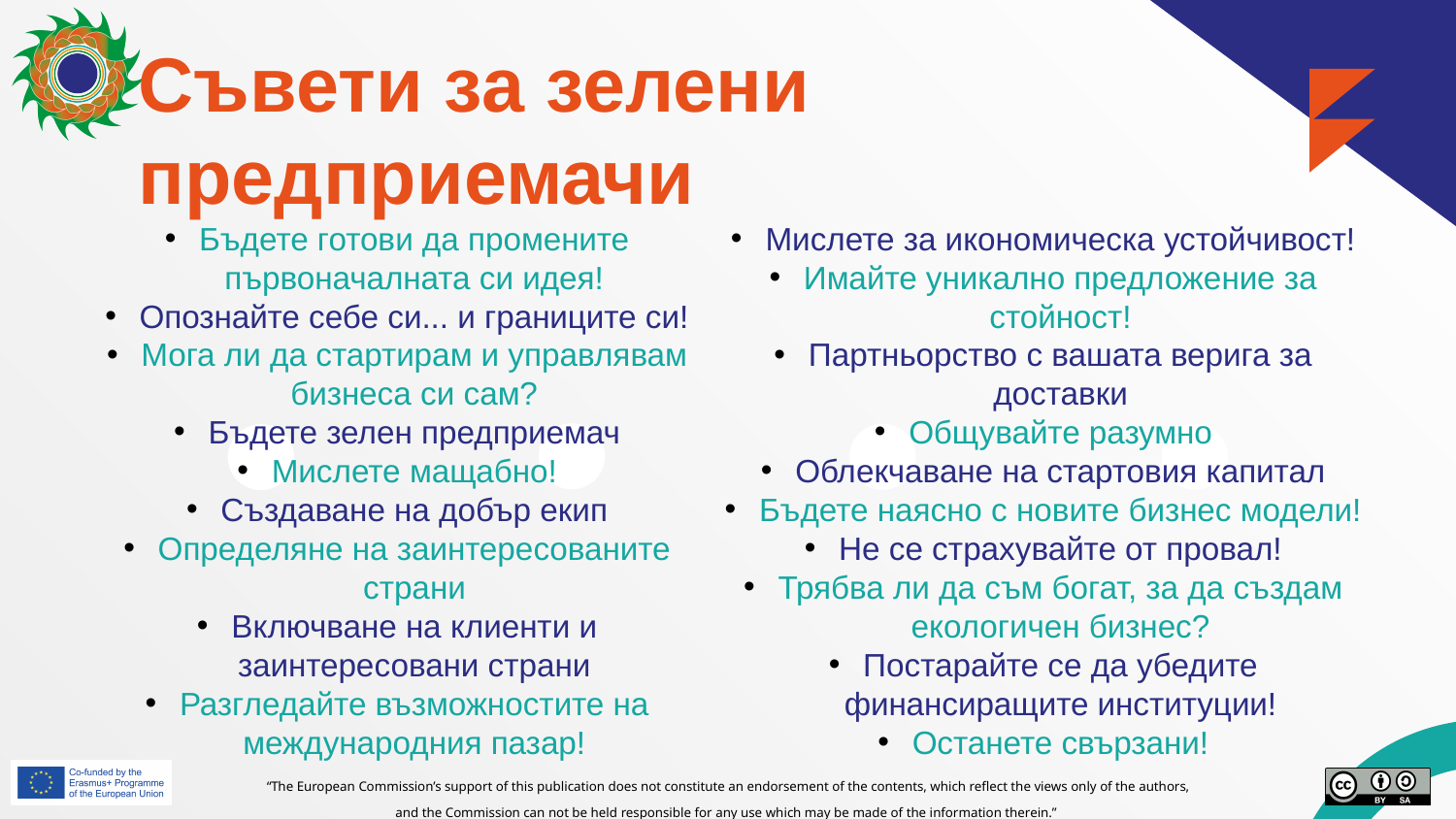

# Съвети за зелени предприемачи
Бъдете готови да промените първоначалната си идея!
Опознайте себе си... и границите си!
Мога ли да стартирам и управлявам бизнеса си сам?
Бъдете зелен предприемач
Мислете мащабно!
Създаване на добър екип
Определяне на заинтересованите страни
Включване на клиенти и заинтересовани страни
Разгледайте възможностите на международния пазар!
Мислете за икономическа устойчивост!
Имайте уникално предложение за стойност!
Партньорство с вашата верига за доставки
Общувайте разумно
Облекчаване на стартовия капитал
Бъдете наясно с новите бизнес модели!
Не се страхувайте от провал!
Трябва ли да съм богат, за да създам екологичен бизнес?
Постарайте се да убедите финансиращите институции!
Останете свързани!